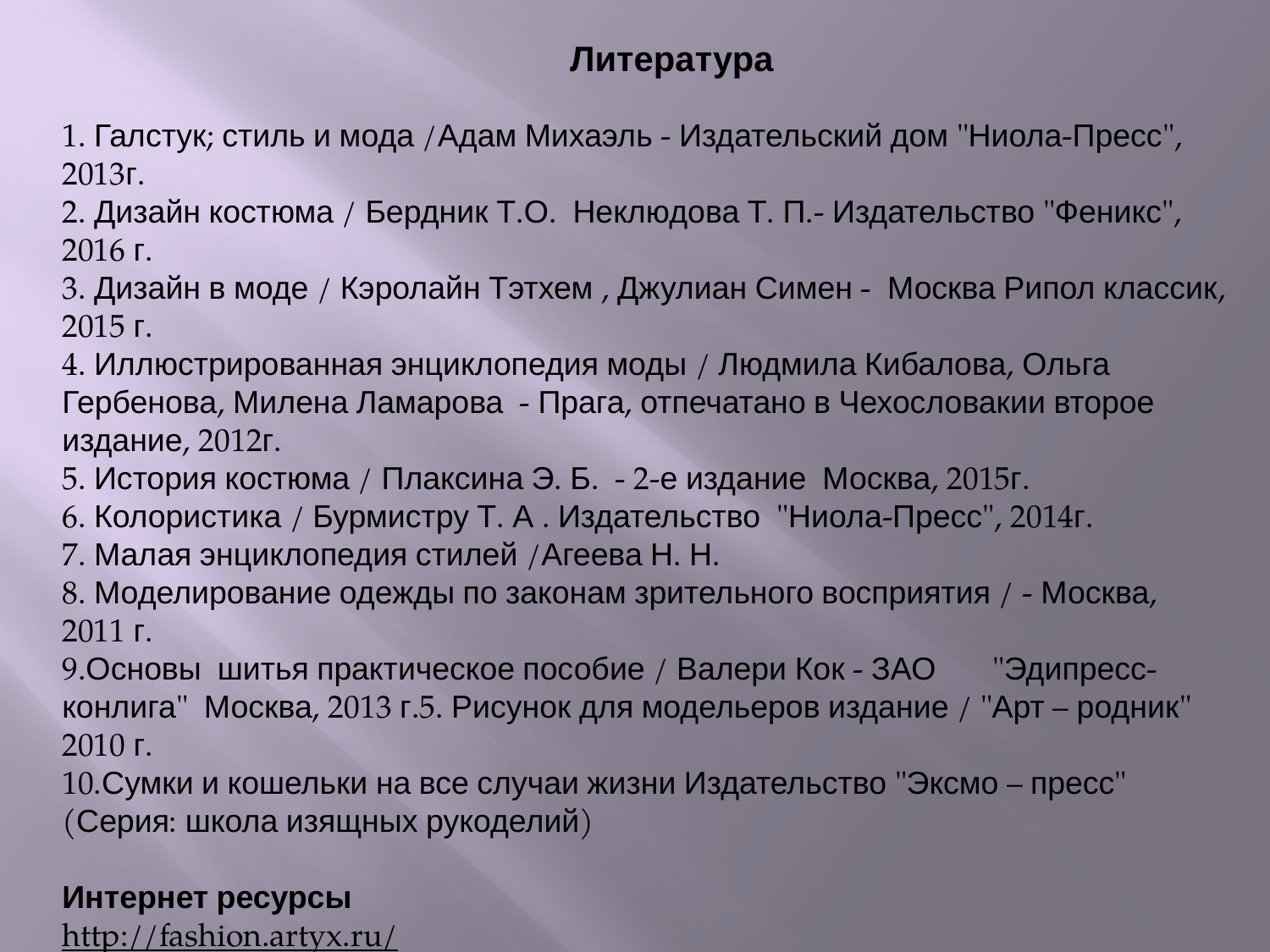

Литература
1. Галстук; стиль и мода /Адам Михаэль - Издательский дом "Ниола-Пресс", 2013г.
2. Дизайн костюма / Бердник Т.О.  Неклюдова Т. П.- Издательство "Феникс", 2016 г.
3. Дизайн в моде / Кэролайн Тэтхем , Джулиан Симен -  Москва Рипол классик, 2015 г.
4. Иллюстрированная энциклопедия моды / Людмила Кибалова, Ольга Гербенова, Милена Ламарова  - Прага, отпечатано в Чехословакии второе издание, 2012г.
5. История костюма / Плаксина Э. Б.  - 2-е издание  Москва, 2015г.
6. Колористика / Бурмистру Т. А . Издательство  "Ниола-Пресс", 2014г.
7. Малая энциклопедия стилей /Агеева Н. Н.
8. Моделирование одежды по законам зрительного восприятия / - Москва, 2011 г.
9.Основы  шитья практическое пособие / Валери Кок - ЗАО       "Эдипресс-конлига"  Москва, 2013 г.5. Рисунок для модельеров издание / "Арт – родник"  2010 г.
10.Сумки и кошельки на все случаи жизни Издательство "Эксмо – пресс" (Серия: школа изящных рукоделий)

Интернет ресурсы
http://fashion.artyx.ru/
http://fashiony.ru/
 http://www.osinka.ru/